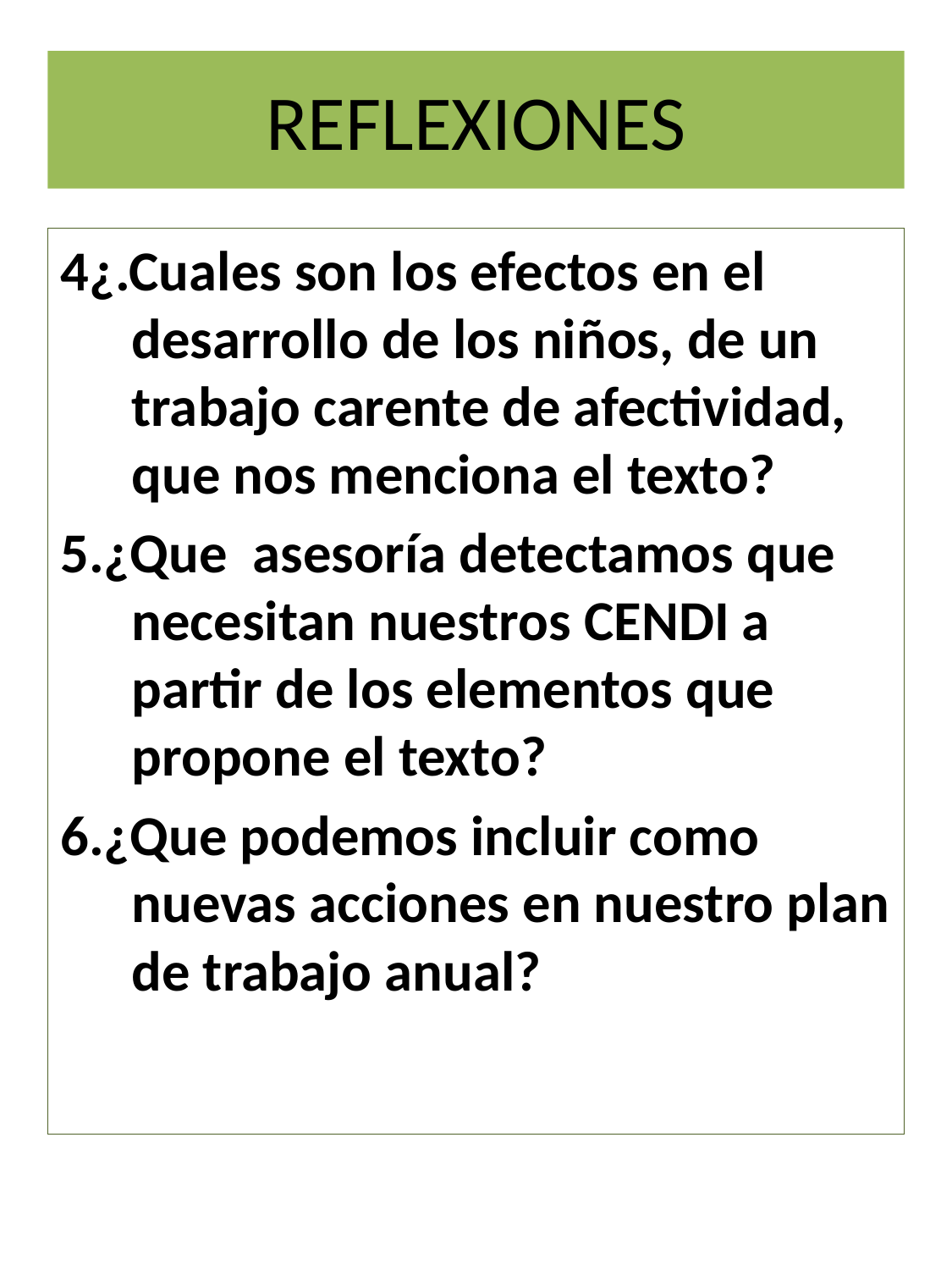

# REFLEXIONES
4¿.Cuales son los efectos en el desarrollo de los niños, de un trabajo carente de afectividad, que nos menciona el texto?
5.¿Que  asesoría detectamos que necesitan nuestros CENDI a partir de los elementos que propone el texto?
6.¿Que podemos incluir como nuevas acciones en nuestro plan de trabajo anual?